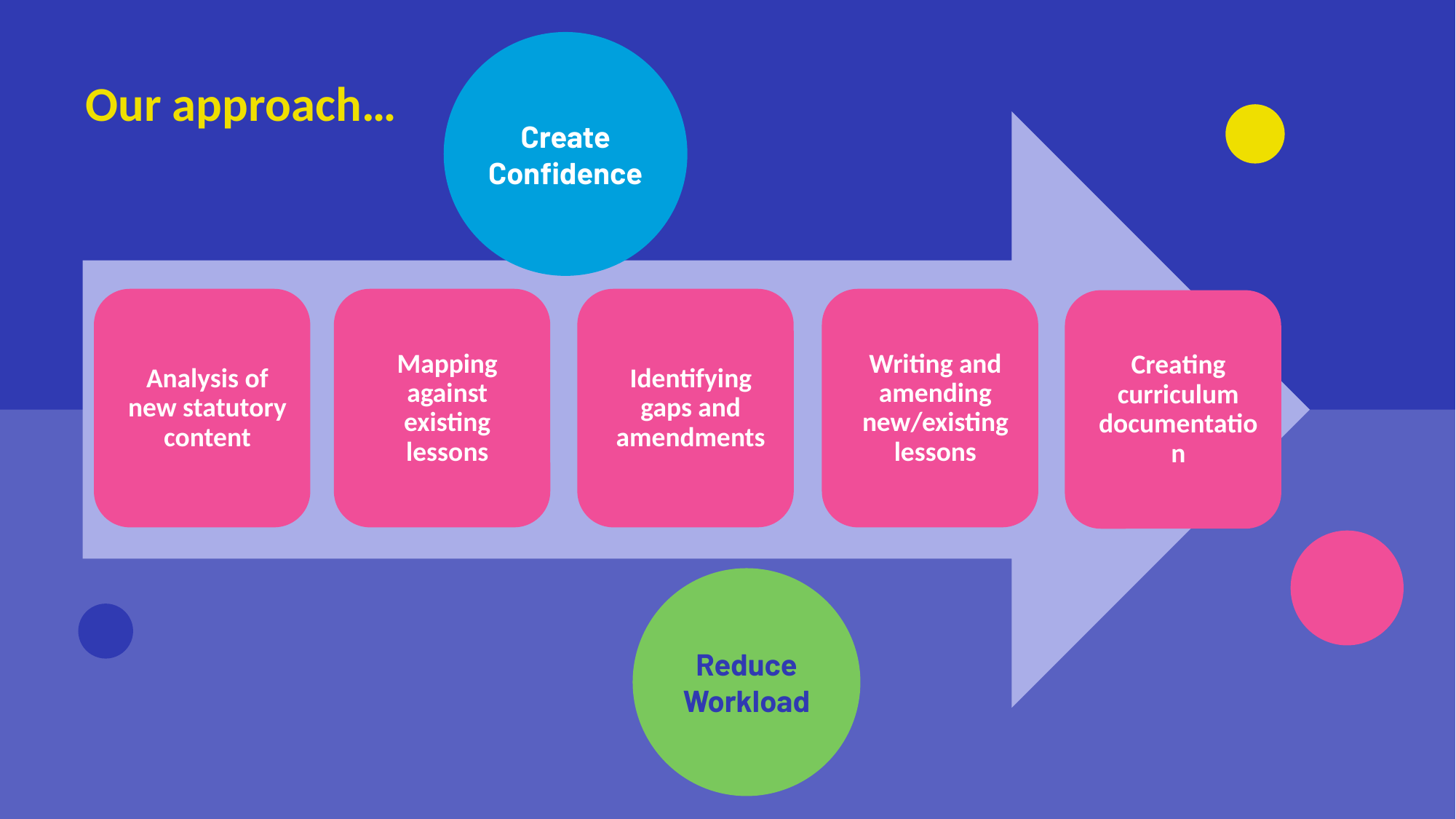

Create Confidence
Our approach…

Analysis of new statutory content
Mapping against existing lessons
Identifying gaps and amendments
Writing and amending new/existing lessons
Creating curriculum documentation

Reduce Workload